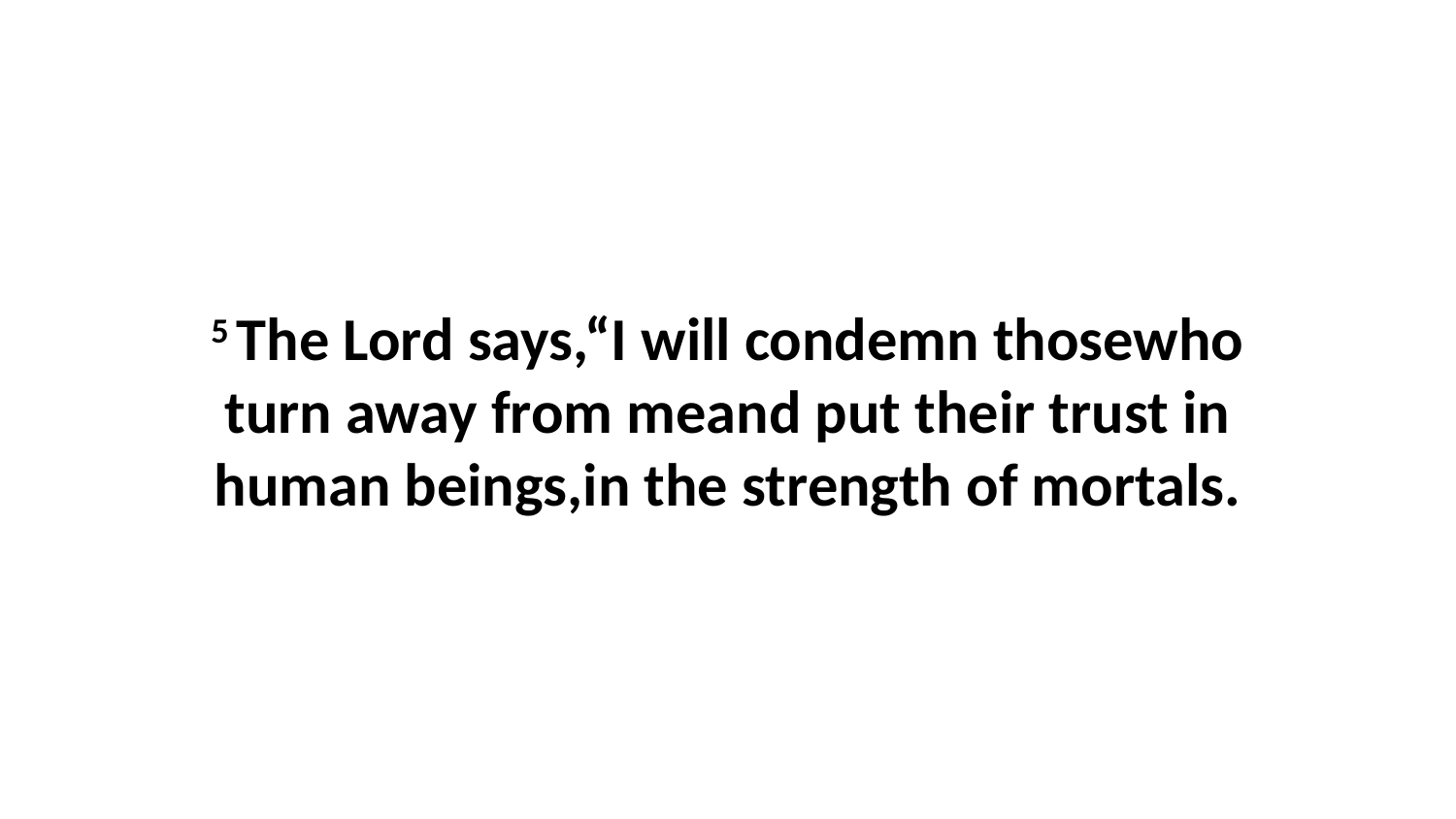

5 The Lord says,“I will condemn thosewho turn away from meand put their trust in human beings,in the strength of mortals.